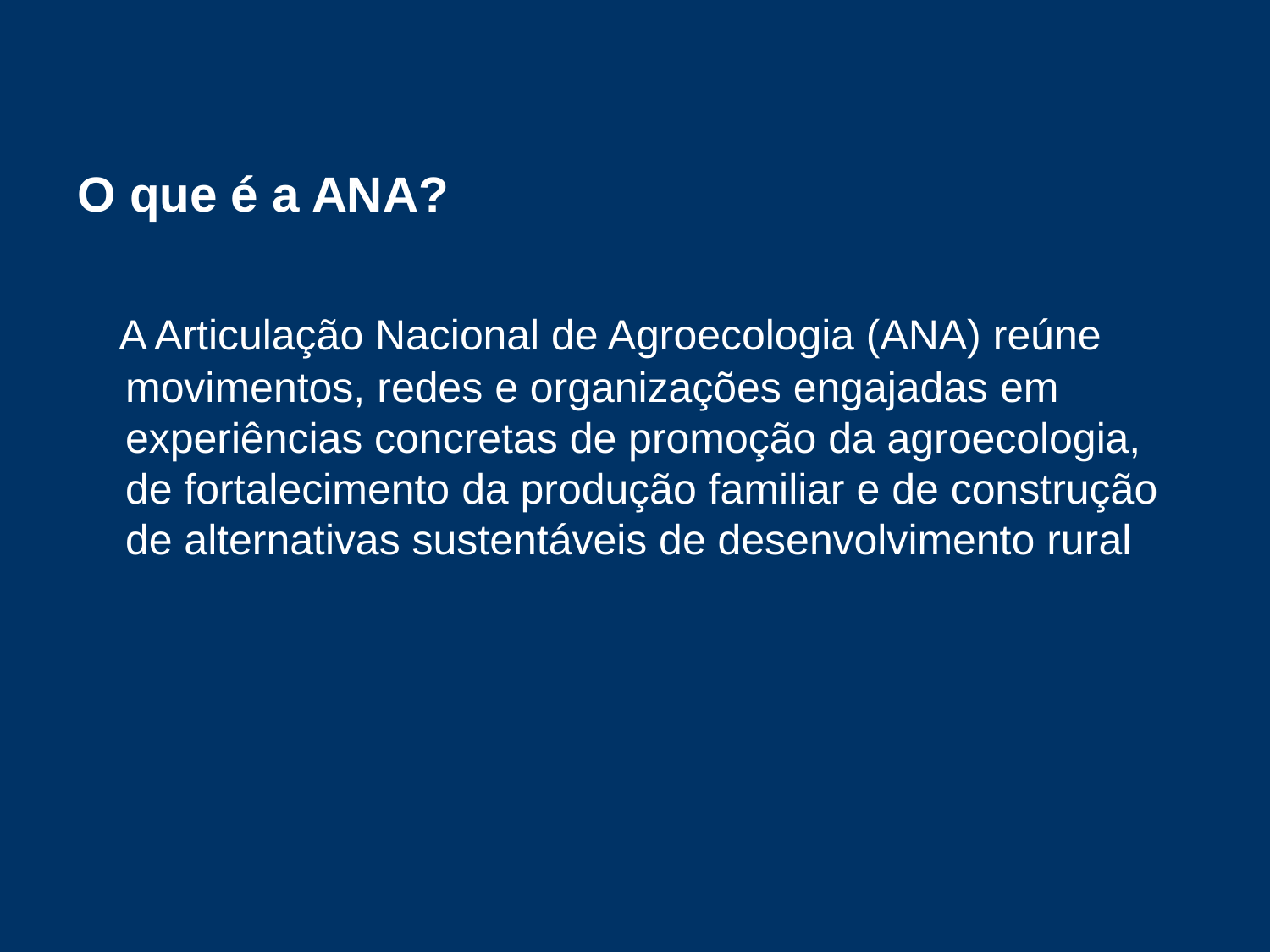

O que é a ANA?

   A Articulação Nacional de Agroecologia (ANA) reúne movimentos, redes e organizações engajadas em experiências concretas de promoção da agroecologia, de fortalecimento da produção familiar e de construção de alternativas sustentáveis de desenvolvimento rural